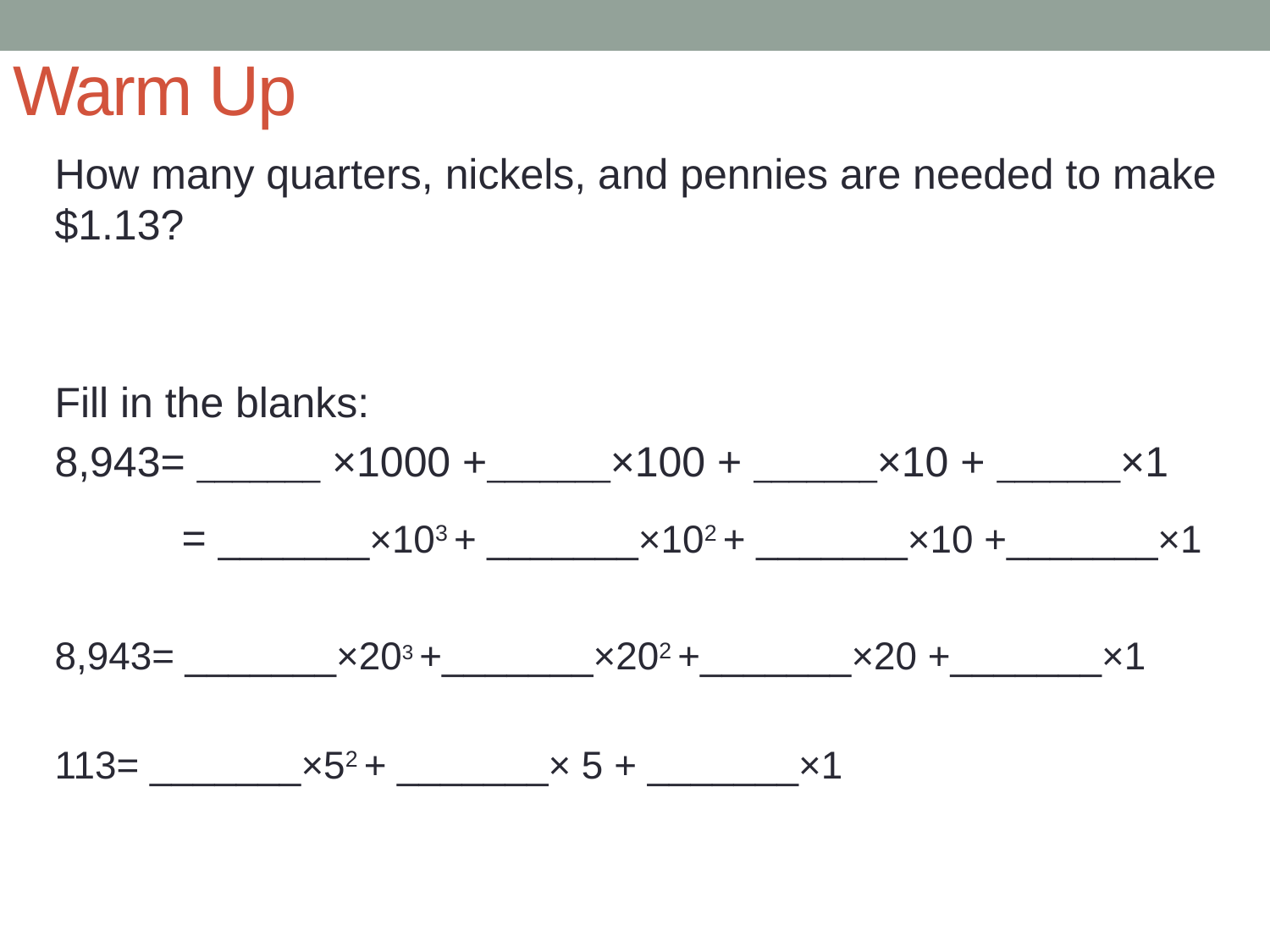

# Warm Up
How many quarters, nickels, and pennies are needed to make $1.13?

Fill in the blanks:
8,943= _______ ×1000 +_______×100 + _______×10 + _______×1
	= _______×103 + _______×102 + _______×10 +_______×1

8,943= _______×203 +_______×202 +_______×20 +_______×1

113= _______×52 + _______× 5 + _______×1